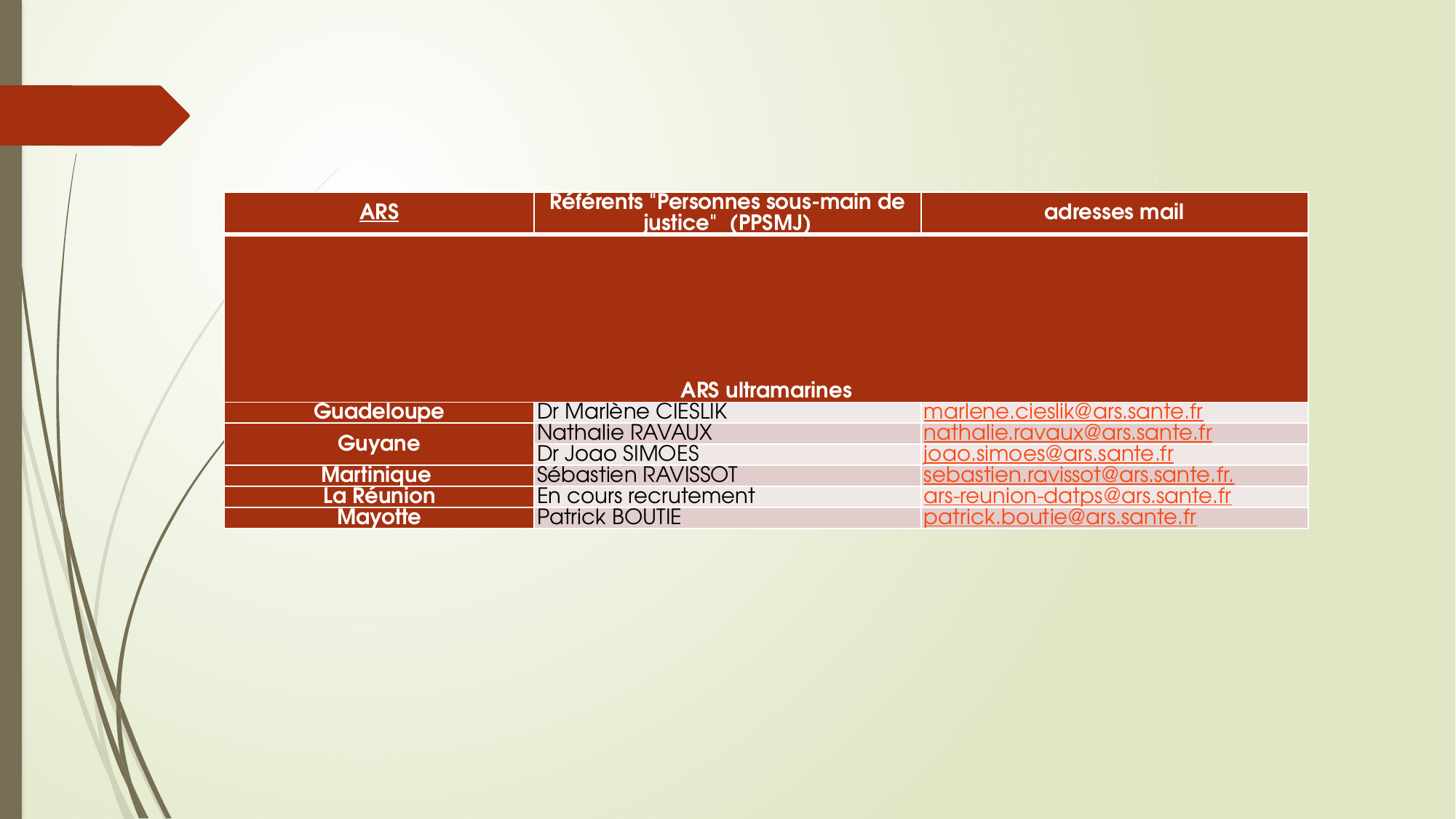

| ARS | Référents "Personnes sous-main de justice" (PPSMJ) | adresses mail |
| --- | --- | --- |
| ARS ultramarines |  |  |
| Guadeloupe | Dr Marlène CIESLIK | marlene.cieslik@ars.sante.fr |
| Guyane | Nathalie RAVAUX | nathalie.ravaux@ars.sante.fr |
|  | Dr Joao SIMOES | joao.simoes@ars.sante.fr |
| Martinique | Sébastien RAVISSOT | sebastien.ravissot@ars.sante.fr. |
| La Réunion | En cours recrutement | ars-reunion-datps@ars.sante.fr |
| Mayotte | Patrick BOUTIE | patrick.boutie@ars.sante.fr |